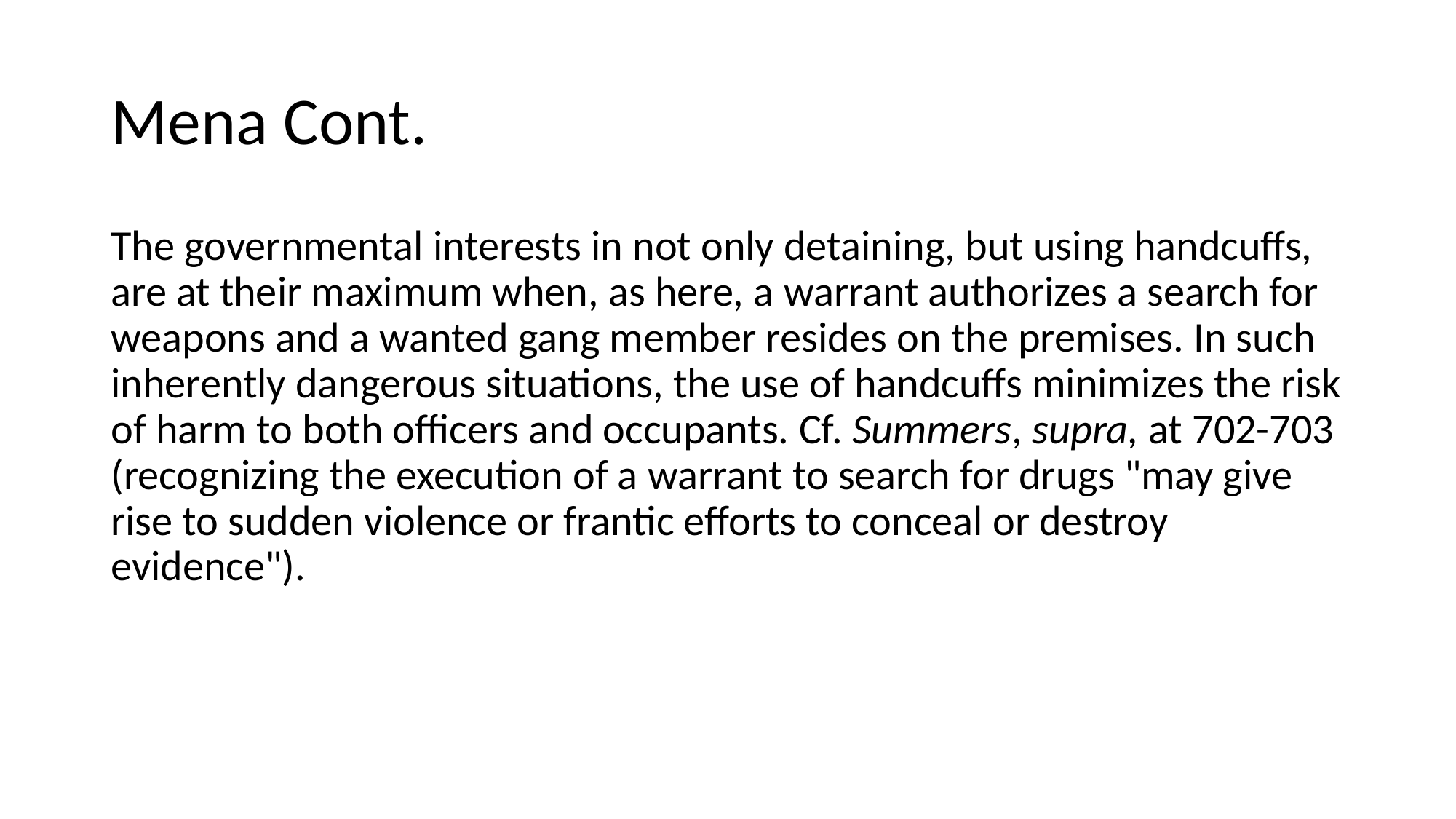

# Mena Cont.
The governmental interests in not only detaining, but using handcuffs, are at their maximum when, as here, a warrant authorizes a search for weapons and a wanted gang member resides on the premises. In such inherently dangerous situations, the use of handcuffs minimizes the risk of harm to both officers and occupants. Cf. Summers, supra, at 702-703 (recognizing the execution of a warrant to search for drugs "may give rise to sudden violence or frantic efforts to conceal or destroy evidence").